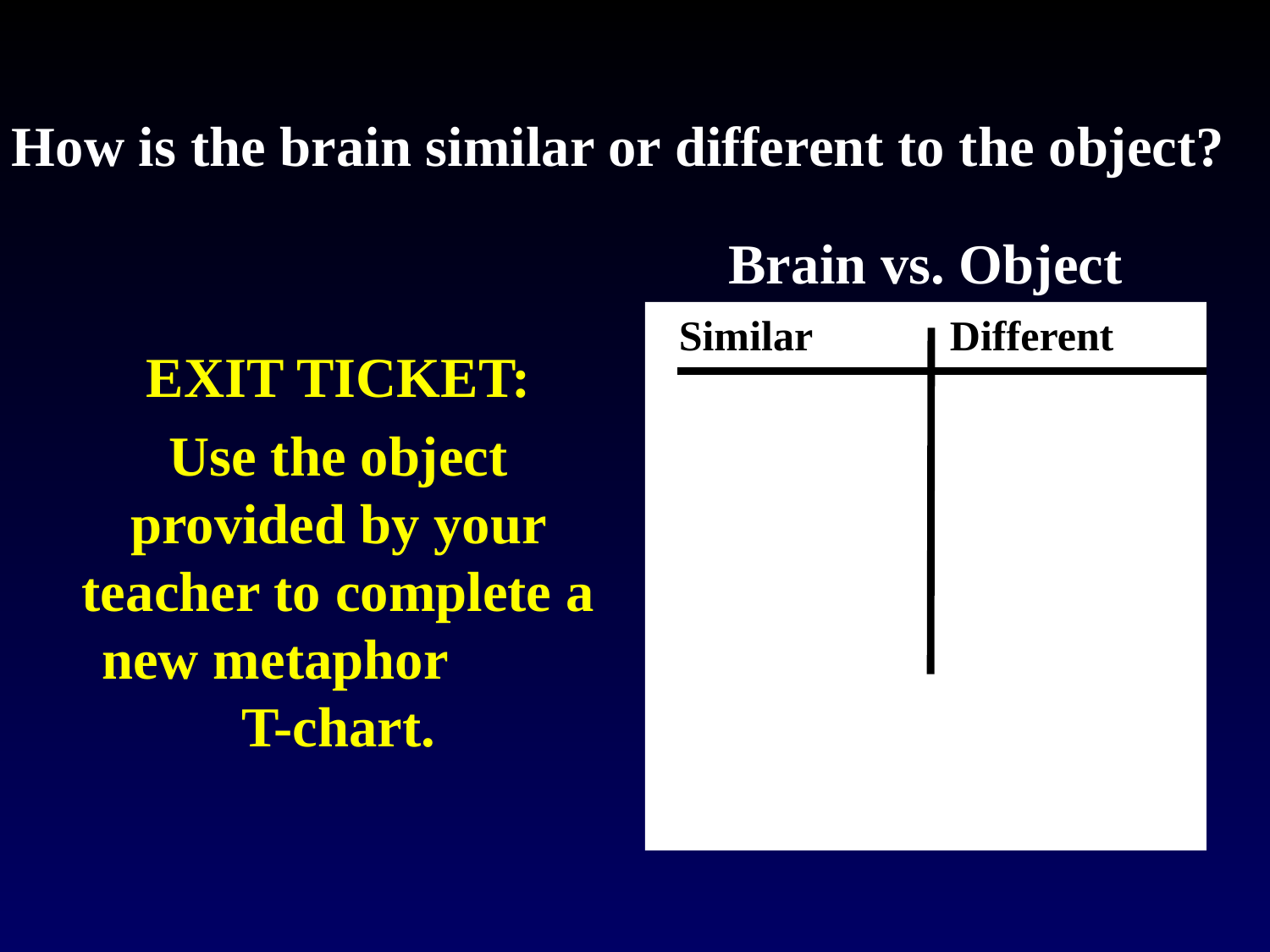

# How is the brain similar or different to the object?
Brain vs. Object
  Similar             Different

EXIT TICKET:
Use the object provided by your teacher to complete a new metaphor          T-chart.